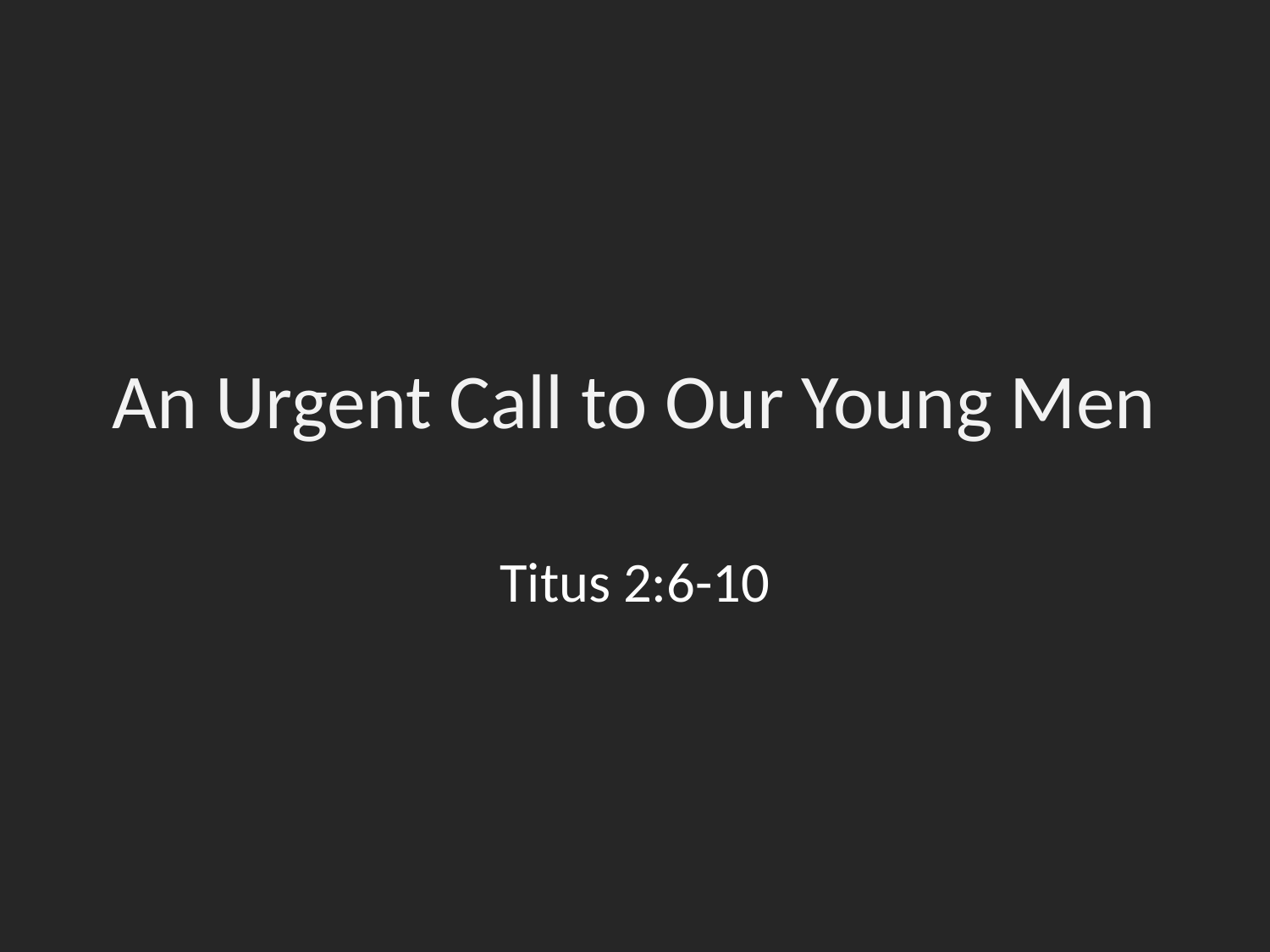

# An Urgent Call to Our Young Men
Titus 2:6-10